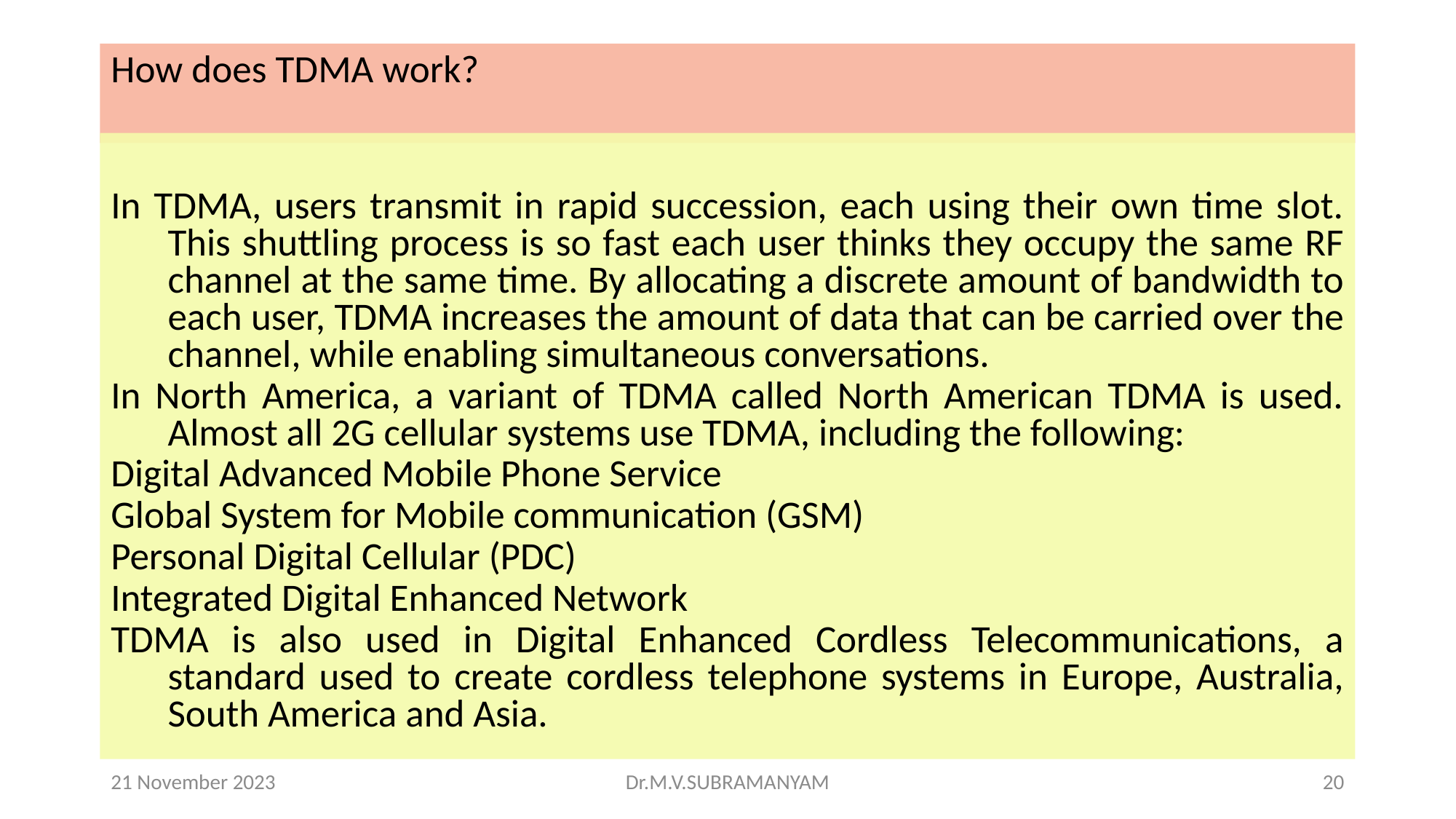

# How does TDMA work?

In TDMA, users transmit in rapid succession, each using their own time slot. This shuttling process is so fast each user thinks they occupy the same RF channel at the same time. By allocating a discrete amount of bandwidth to each user, TDMA increases the amount of data that can be carried over the channel, while enabling simultaneous conversations.
In North America, a variant of TDMA called North American TDMA is used. Almost all 2G cellular systems use TDMA, including the following:
Digital Advanced Mobile Phone Service
Global System for Mobile communication (GSM)
Personal Digital Cellular (PDC)
Integrated Digital Enhanced Network
TDMA is also used in Digital Enhanced Cordless Telecommunications, a standard used to create cordless telephone systems in Europe, Australia, South America and Asia.
21 November 2023
Dr.M.V.SUBRAMANYAM
20